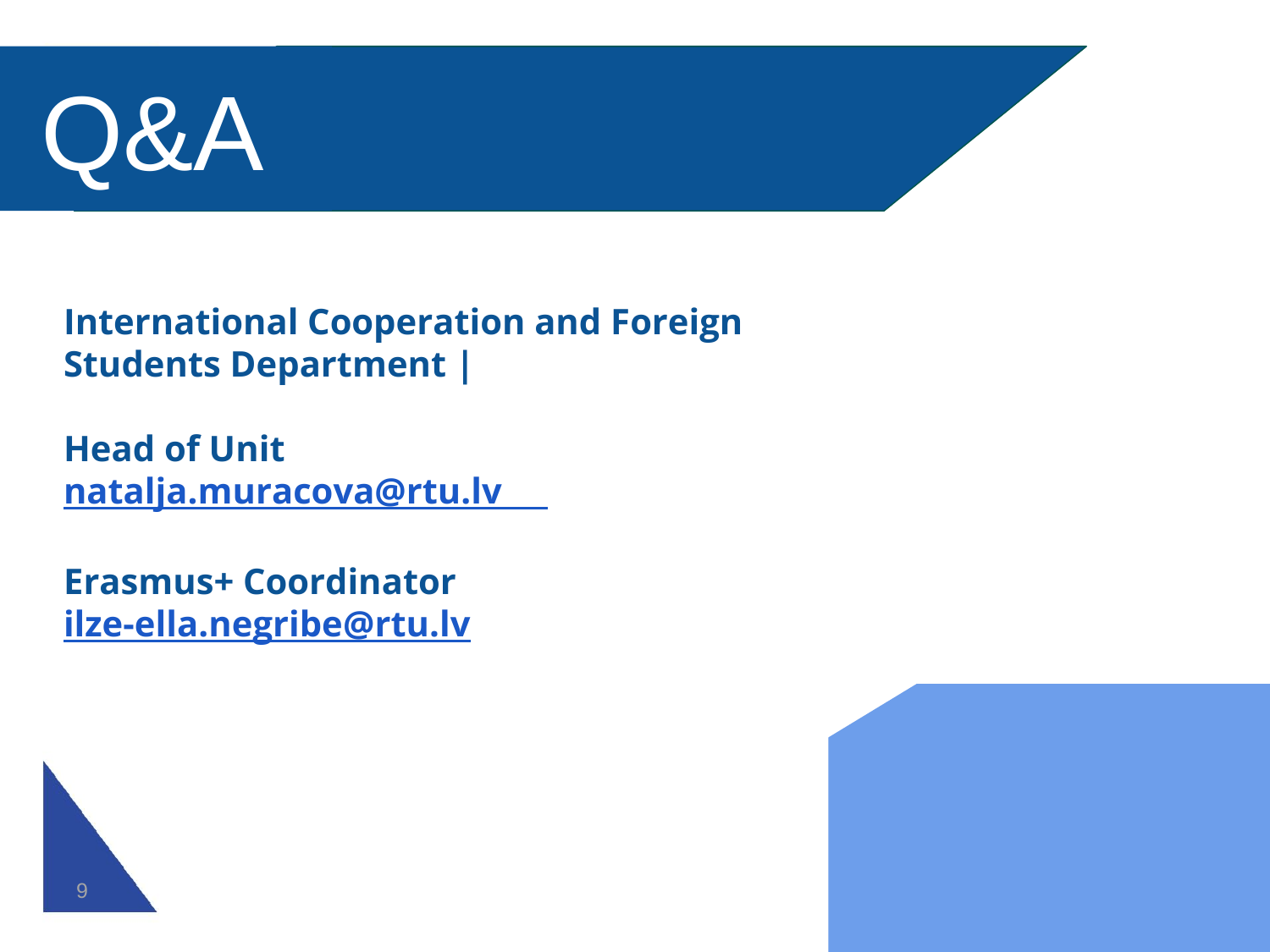

# Q&A
International Cooperation and Foreign Students Department |
Head of Unit
natalja.muracova@rtu.lv
Erasmus+ Coordinator
ilze-ella.negribe@rtu.lv

9